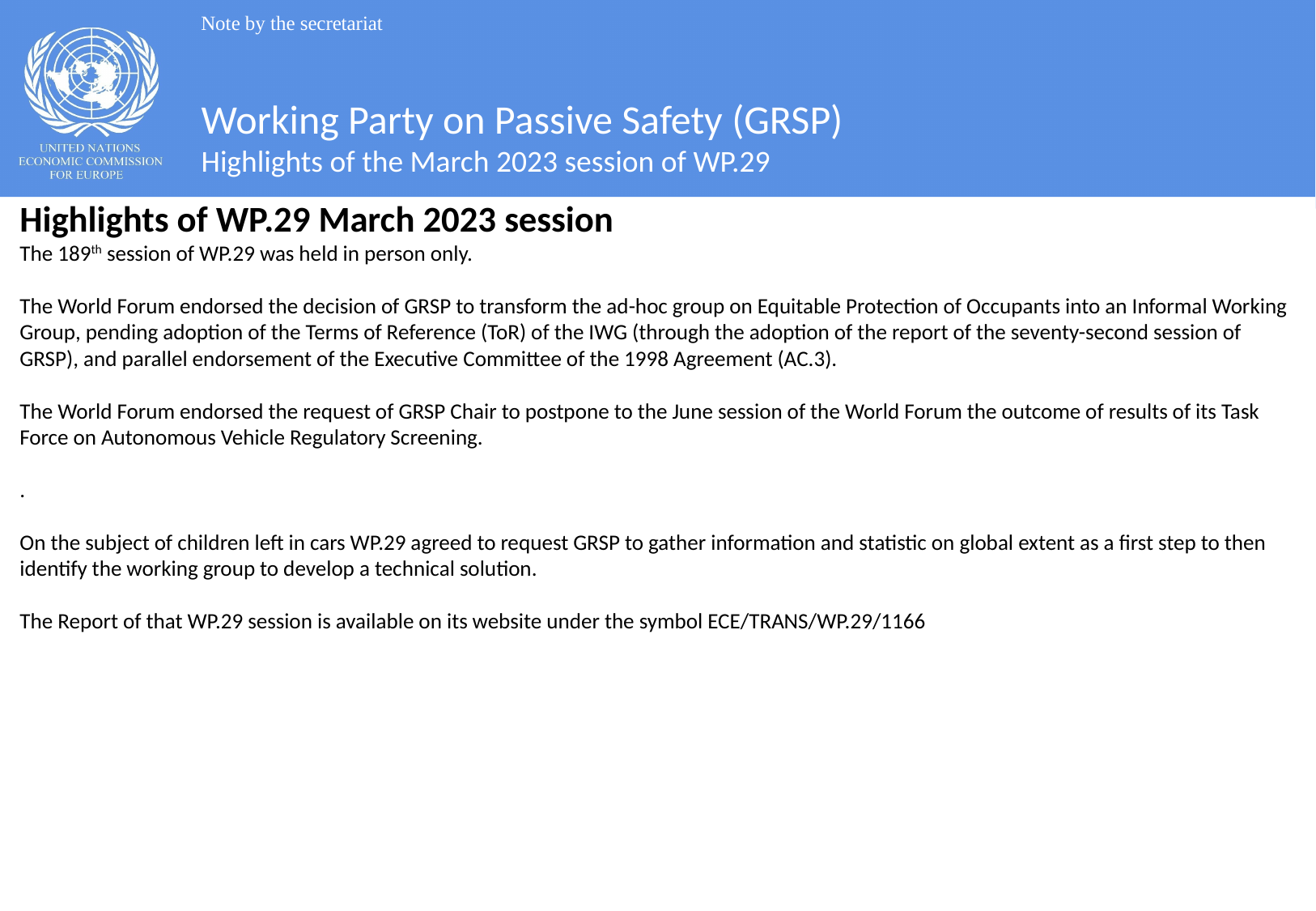

Note by the secretariat
#
Working Party on Passive Safety (GRSP)
Highlights of the March 2023 session of WP.29
Highlights of WP.29 March 2023 session
The 189th session of WP.29 was held in person only.

The World Forum endorsed the decision of GRSP to transform the ad-hoc group on Equitable Protection of Occupants into an Informal Working Group, pending adoption of the Terms of Reference (ToR) of the IWG (through the adoption of the report of the seventy-second session of GRSP), and parallel endorsement of the Executive Committee of the 1998 Agreement (AC.3).

The World Forum endorsed the request of GRSP Chair to postpone to the June session of the World Forum the outcome of results of its Task Force on Autonomous Vehicle Regulatory Screening.

.

On the subject of children left in cars WP.29 agreed to request GRSP to gather information and statistic on global extent as a first step to then identify the working group to develop a technical solution.

The Report of that WP.29 session is available on its website under the symbol ECE/TRANS/WP.29/1166